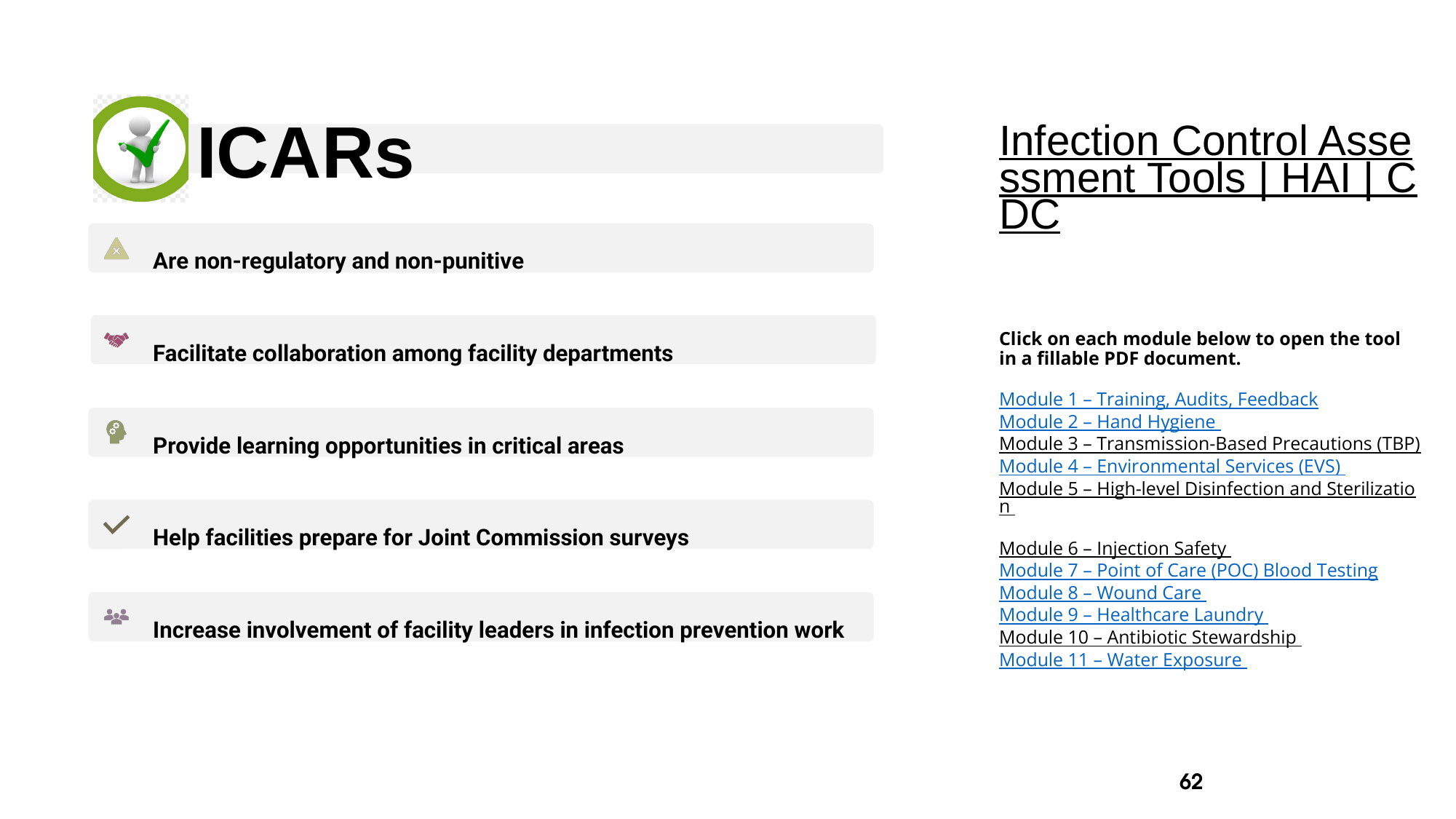

# Infection Control Assessment Tools | HAI | CDC Click on each module below to open the tool in a fillable PDF document. Module 1 – Training, Audits, Feedback Module 2 – Hand Hygiene  Module 3 – Transmission-Based Precautions (TBP) Module 4 – Environmental Services (EVS)  Module 5 – High-level Disinfection and Sterilization  Module 6 – Injection Safety  Module 7 – Point of Care (POC) Blood Testing Module 8 – Wound Care  Module 9 – Healthcare Laundry  Module 10 – Antibiotic Stewardship  Module 11 – Water Exposure
 ICARs
Are non-regulatory and non-punitive
Facilitate collaboration among facility departments
Provide learning opportunities in critical areas
Help facilities prepare for Joint Commission surveys
Increase involvement of facility leaders in infection prevention work
62